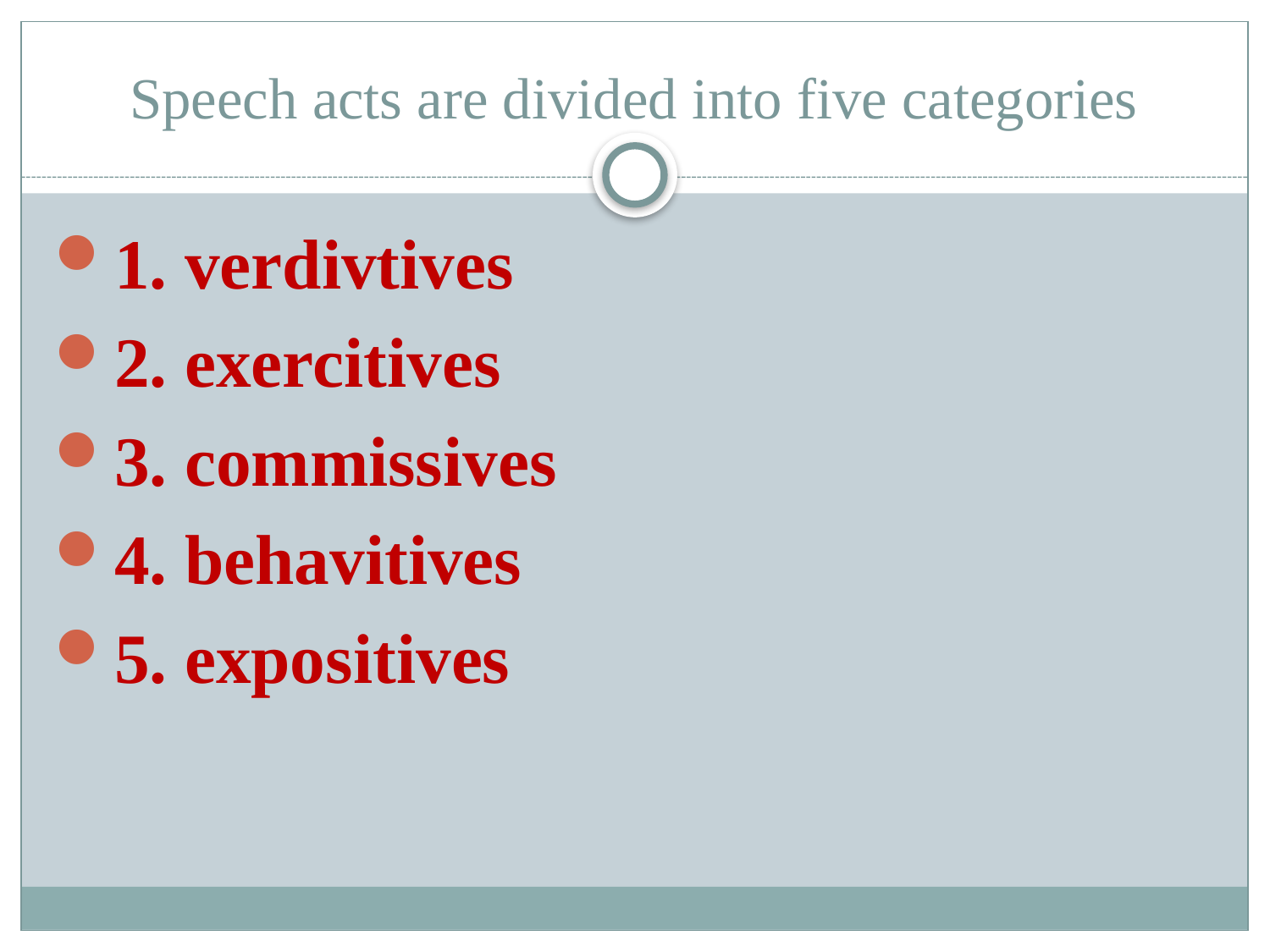

# Speech acts are divided into five categories
1. verdivtives
2. exercitives
3. commissives
4. behavitives
5. expositives